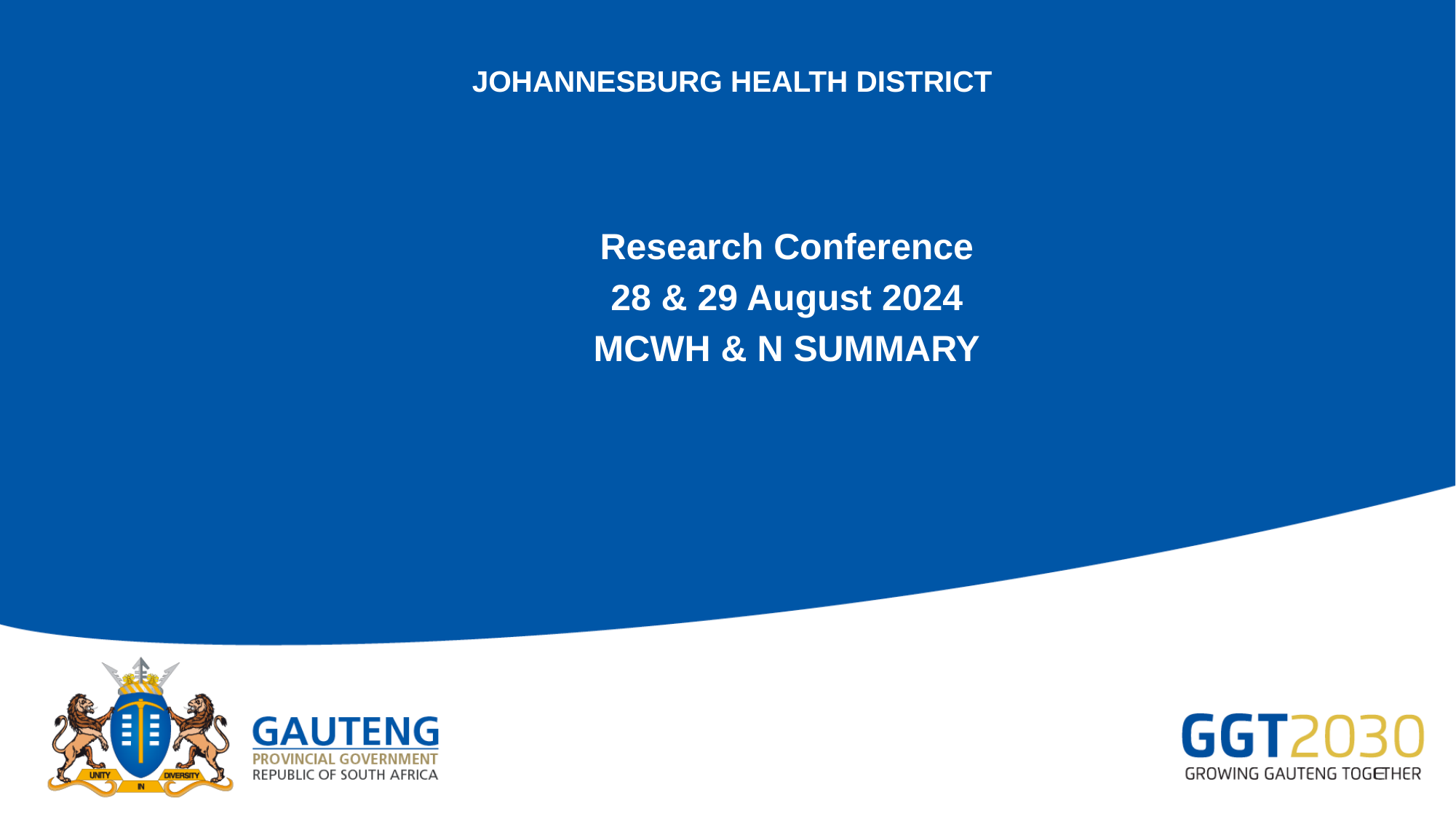

# JOHANNESBURG HEALTH DISTRICT
Research Conference
28 & 29 August 2024
MCWH & N SUMMARY